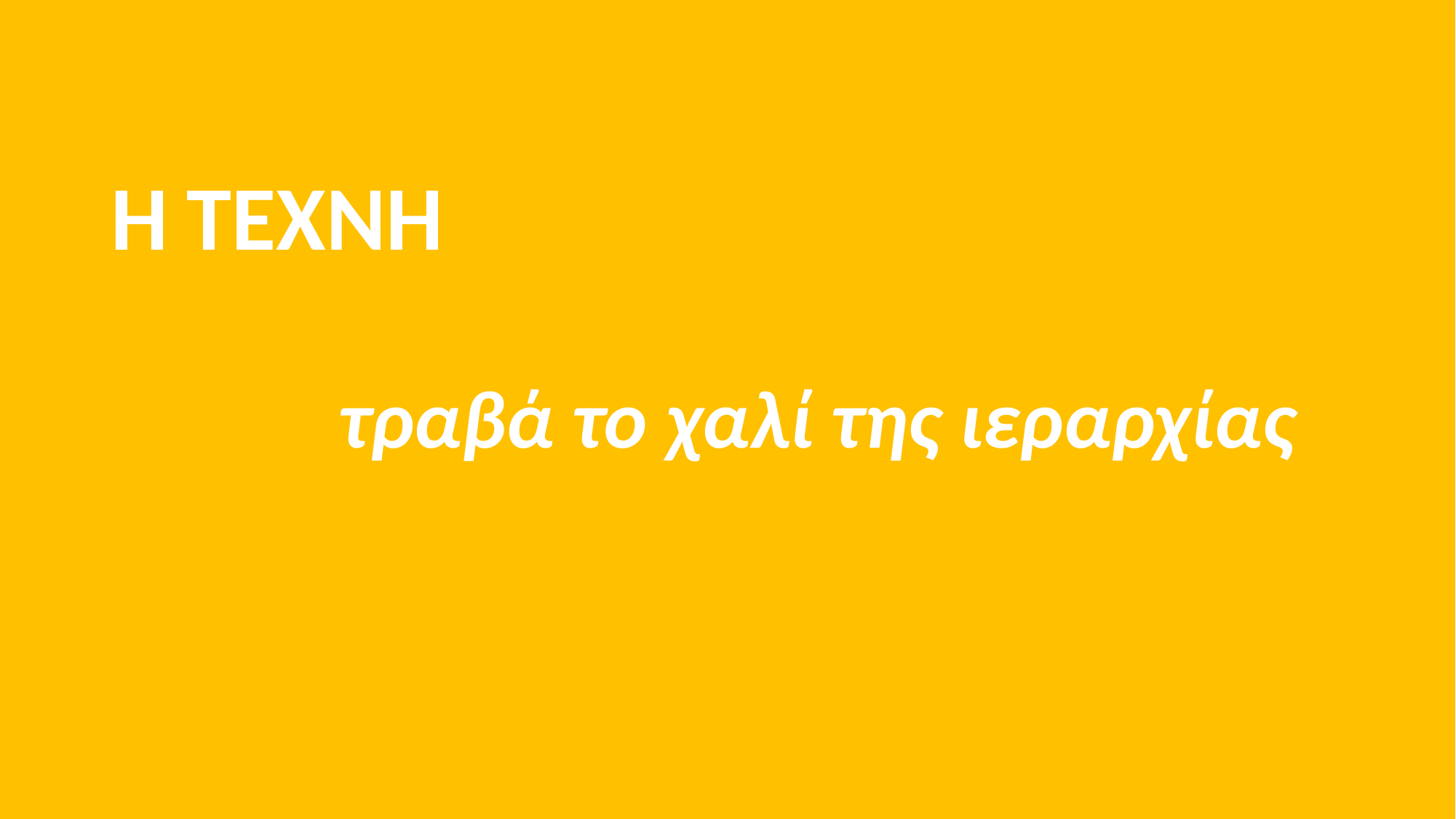

# H TEXNH
τραβά το χαλί της ιεραρχίας